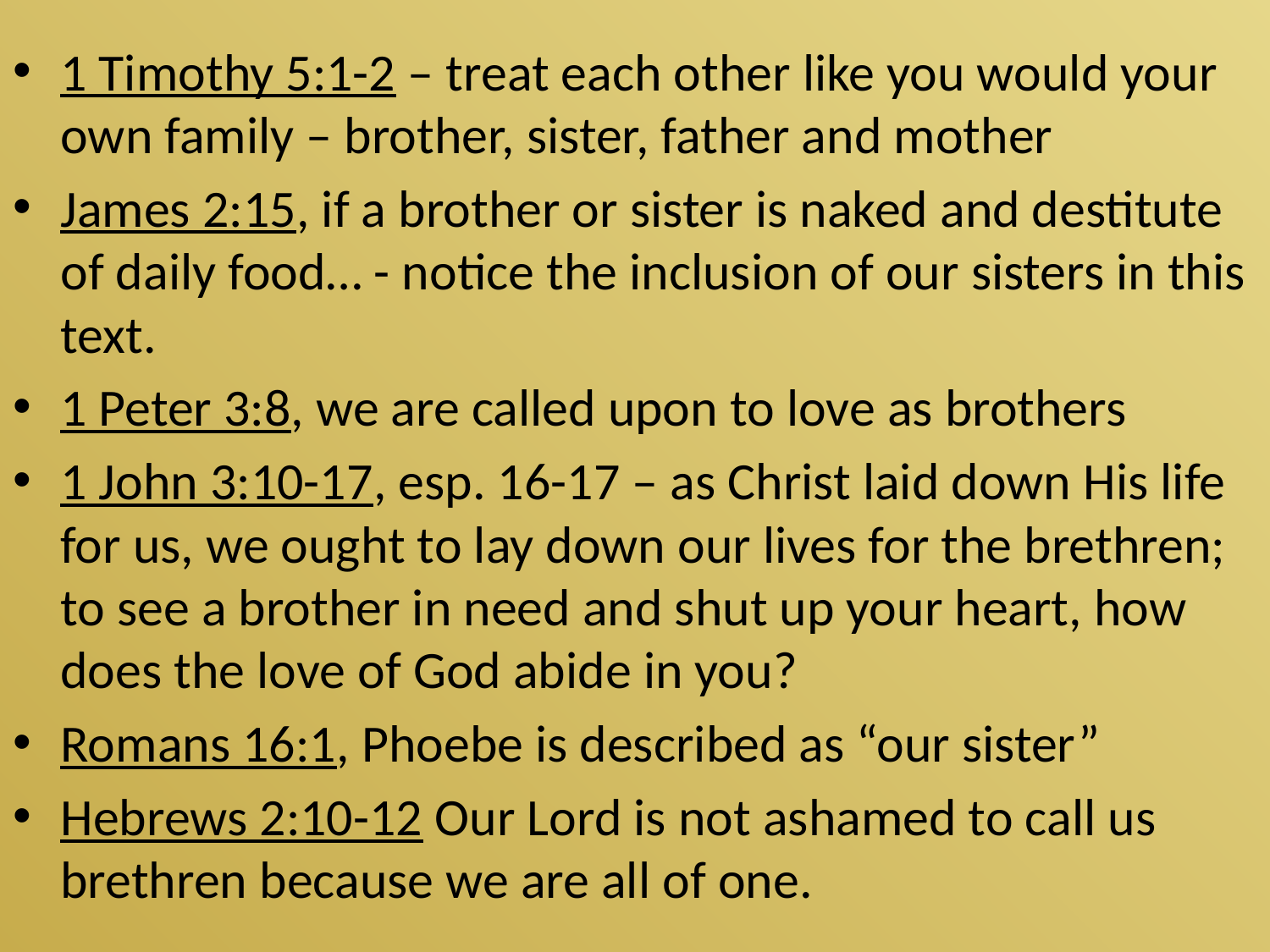

1 Timothy 5:1-2 – treat each other like you would your own family – brother, sister, father and mother
James 2:15, if a brother or sister is naked and destitute of daily food… - notice the inclusion of our sisters in this text.
1 Peter 3:8, we are called upon to love as brothers
1 John 3:10-17, esp. 16-17 – as Christ laid down His life for us, we ought to lay down our lives for the brethren; to see a brother in need and shut up your heart, how does the love of God abide in you?
Romans 16:1, Phoebe is described as “our sister”
Hebrews 2:10-12 Our Lord is not ashamed to call us brethren because we are all of one.